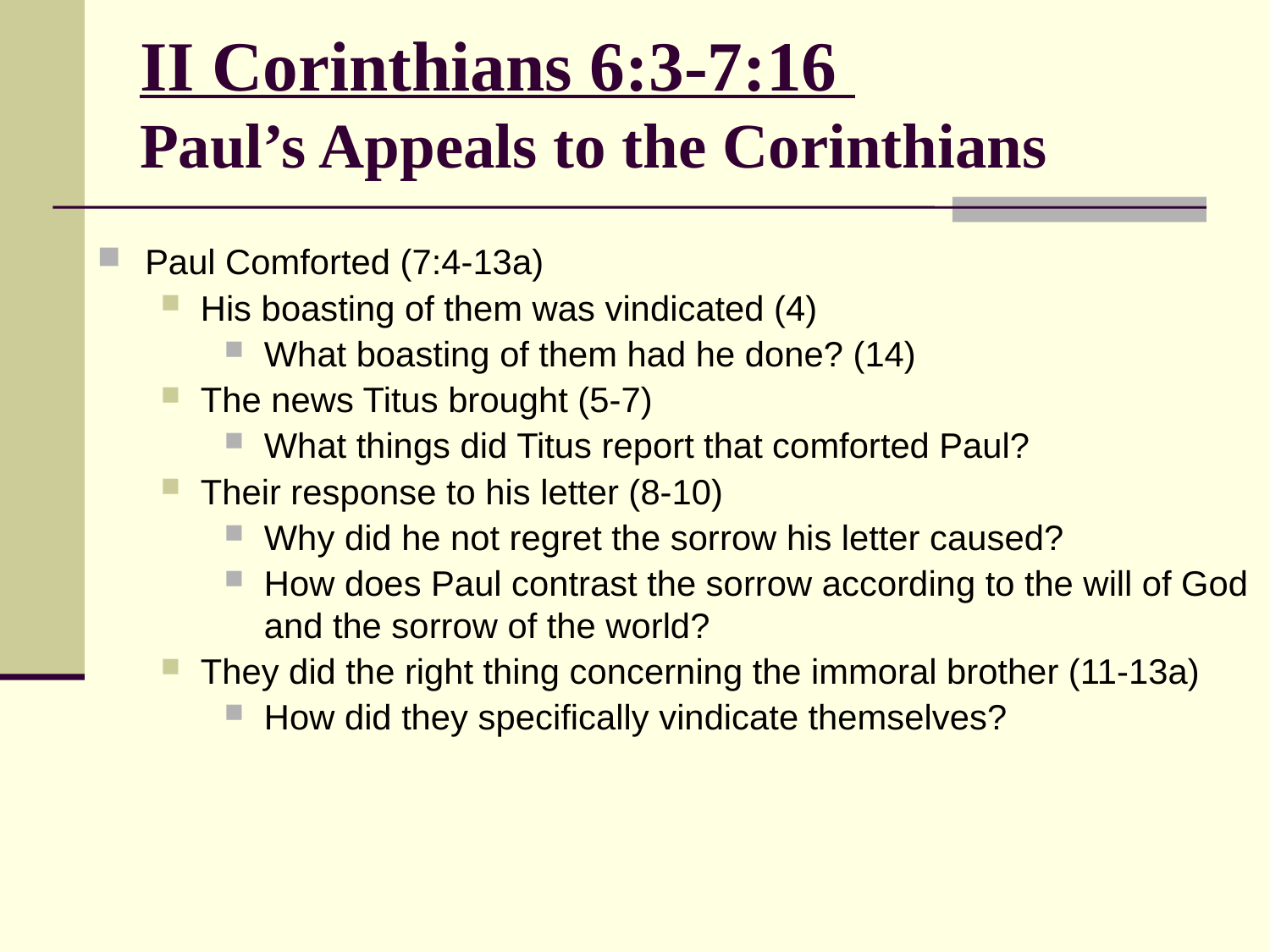

# II Corinthians 6:3-7:16 Paul’s Appeals to the Corinthians
Paul Comforted (7:4-13a)
His boasting of them was vindicated (4)
What boasting of them had he done? (14)
The news Titus brought (5-7)
What things did Titus report that comforted Paul?
Their response to his letter (8-10)
Why did he not regret the sorrow his letter caused?
How does Paul contrast the sorrow according to the will of God and the sorrow of the world?
They did the right thing concerning the immoral brother (11-13a)
How did they specifically vindicate themselves?